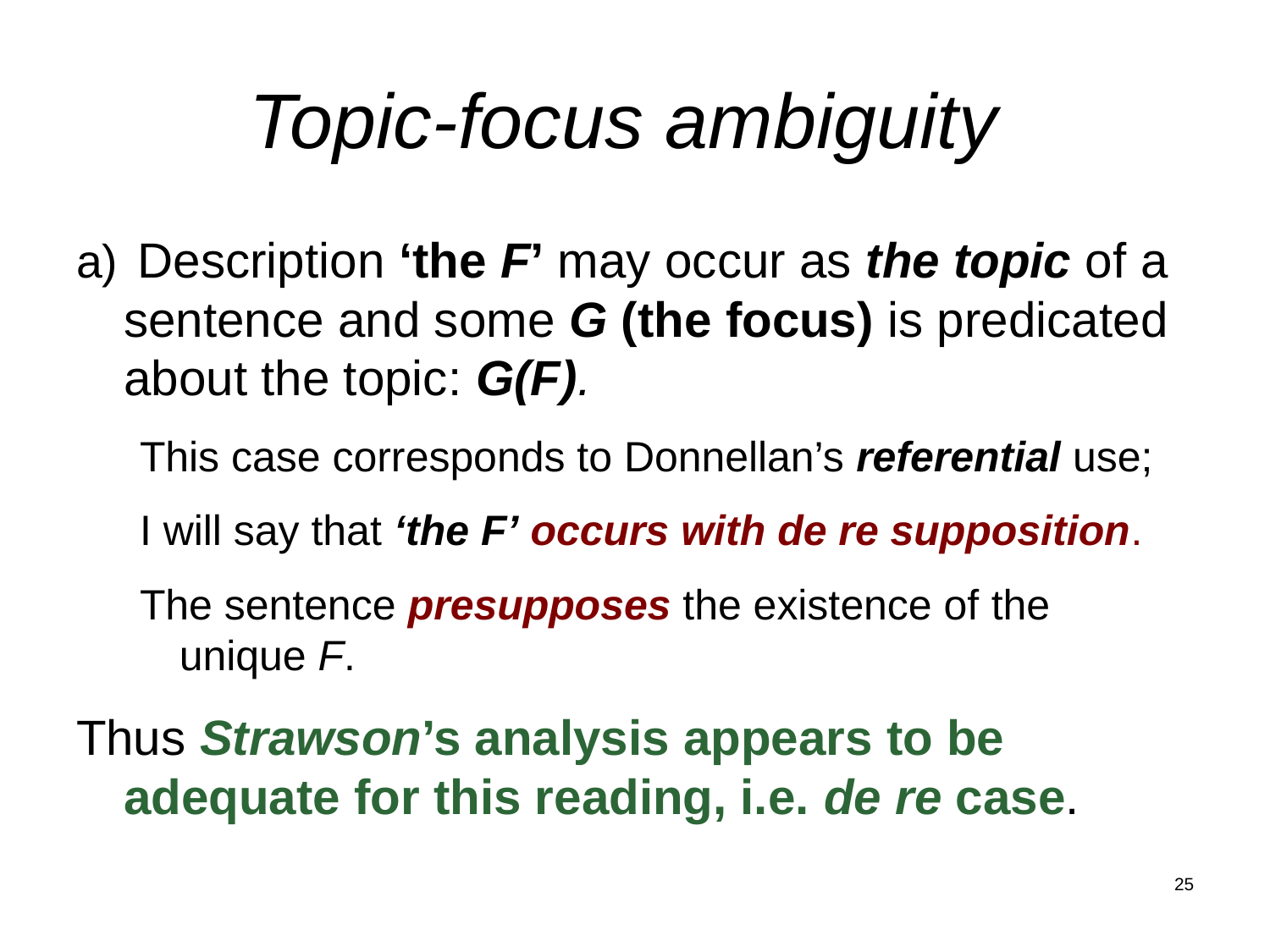

# Topic-focus ambiguity
 Description ‘the F’ may occur as the topic of a sentence and some G (the focus) is predicated about the topic: G(F).
This case corresponds to Donnellan’s referential use;
I will say that ‘the F’ occurs with de re supposition.
The sentence presupposes the existence of the unique F.
Thus Strawson’s analysis appears to be adequate for this reading, i.e. de re case.
25